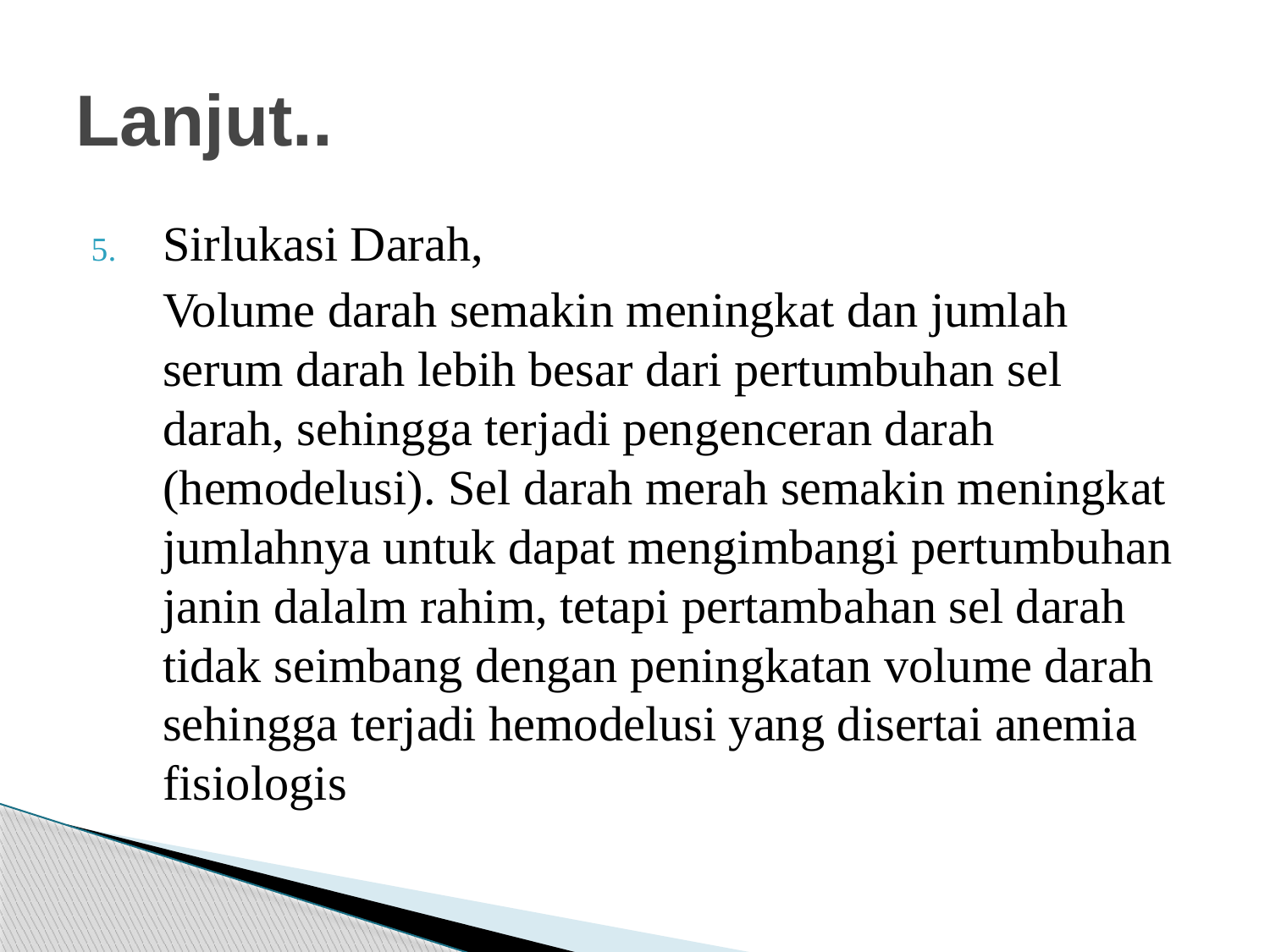

# Lanjut..
Sirlukasi Darah,
Volume darah semakin meningkat dan jumlah serum darah lebih besar dari pertumbuhan sel darah, sehingga terjadi pengenceran darah (hemodelusi). Sel darah merah semakin meningkat jumlahnya untuk dapat mengimbangi pertumbuhan janin dalalm rahim, tetapi pertambahan sel darah tidak seimbang dengan peningkatan volume darah sehingga terjadi hemodelusi yang disertai anemia fisiologis